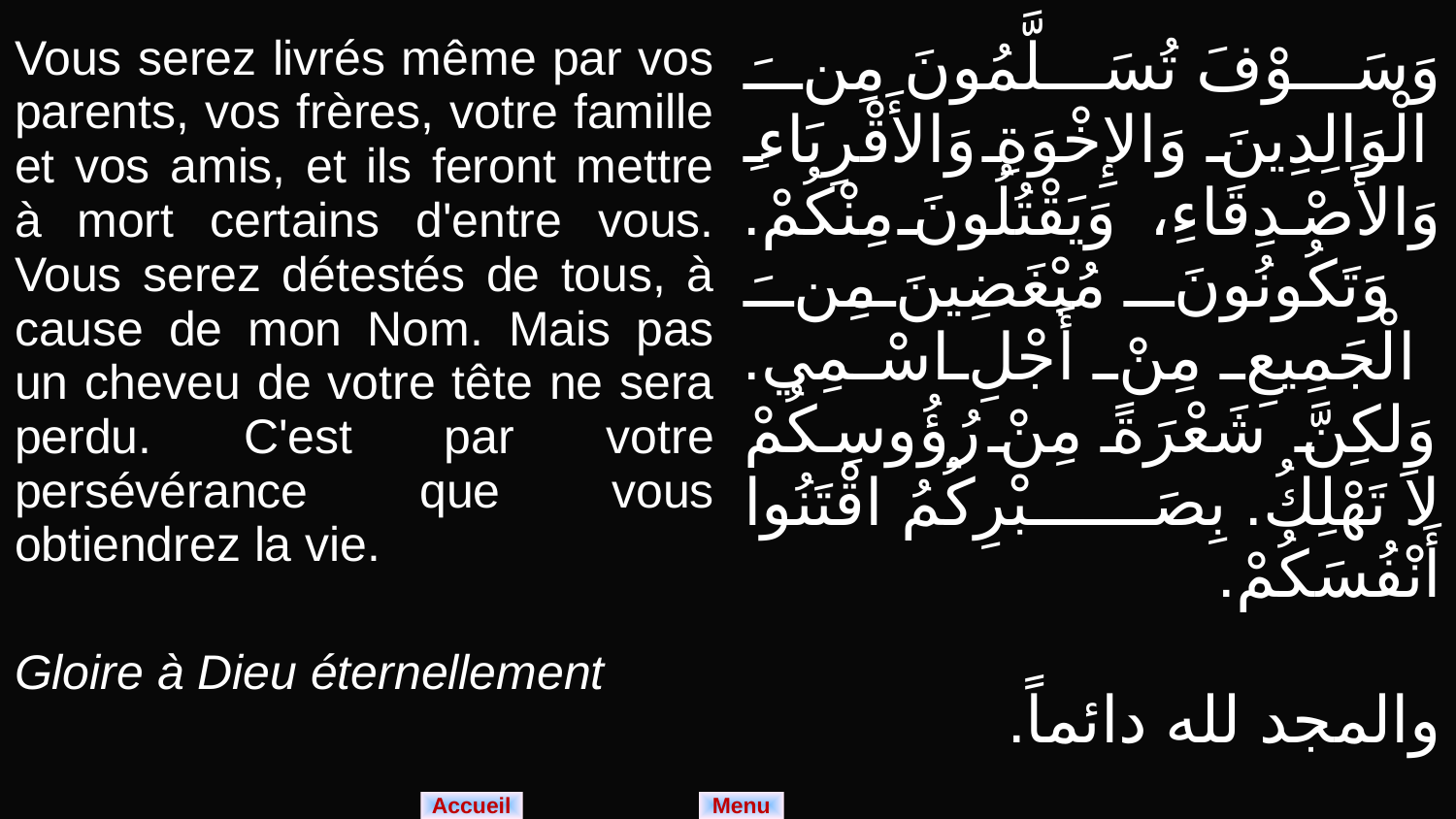

| Vous serez livrés même par vos parents, vos frères, votre famille et vos amis, et ils feront mettre à mort certains d'entre vous. Vous serez détestés de tous, à cause de mon Nom. Mais pas un cheveu de votre tête ne sera perdu. C'est par votre persévérance que vous obtiendrez la vie. Gloire à Dieu éternellement | وَسَوْفَ تُسَلَّمُونَ مِنَ الْوَالِدِينَ وَالإِخْوَةِ وَالأَقْرِبَاءِ وَالأَصْدِقَاءِ، وَيَقْتُلُونَ مِنْكُمْ. وَتَكُونُونَ مُبْغَضِينَ مِنَ الْجَمِيعِ مِنْ أَجْلِ اسْمِي. وَلكِنَّ شَعْرَةً مِنْ رُؤُوسِكُمْ لاَ تَهْلِكُ. بِصَبْرِكُمُ اقْتَنُوا أَنْفُسَكُمْ. والمجد لله دائماً. |
| --- | --- |
Menu